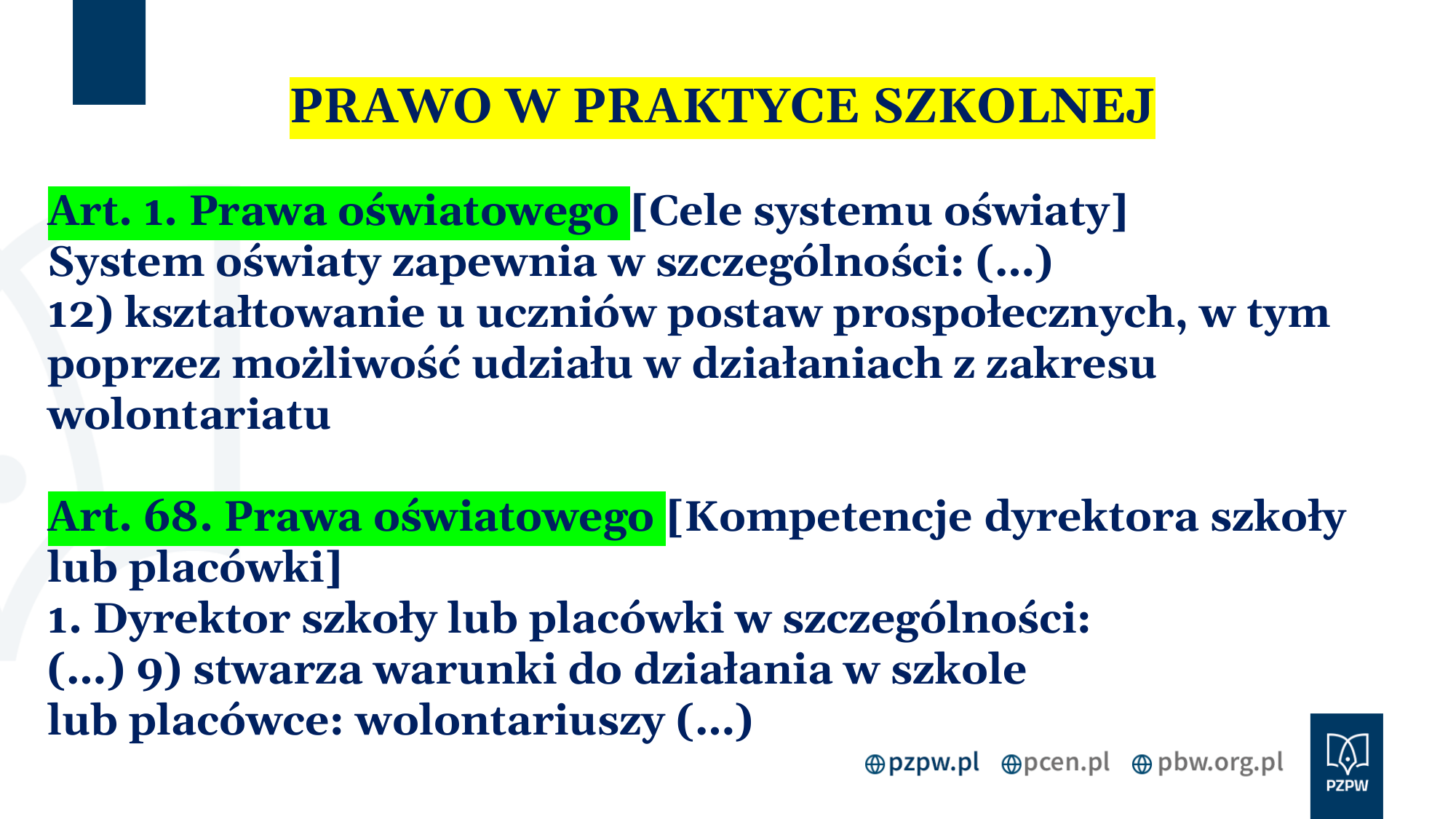

PRAWO W PRAKTYCE SZKOLNEJ

Art. 1. Prawa oświatowego [Cele systemu oświaty]
System oświaty zapewnia w szczególności: (…)
12) kształtowanie u uczniów postaw prospołecznych, w tym poprzez możliwość udziału w działaniach z zakresu wolontariatu

Art. 68. Prawa oświatowego [Kompetencje dyrektora szkoły lub placówki]
1. Dyrektor szkoły lub placówki w szczególności:
(…) 9) stwarza warunki do działania w szkole
lub placówce: wolontariuszy (…)